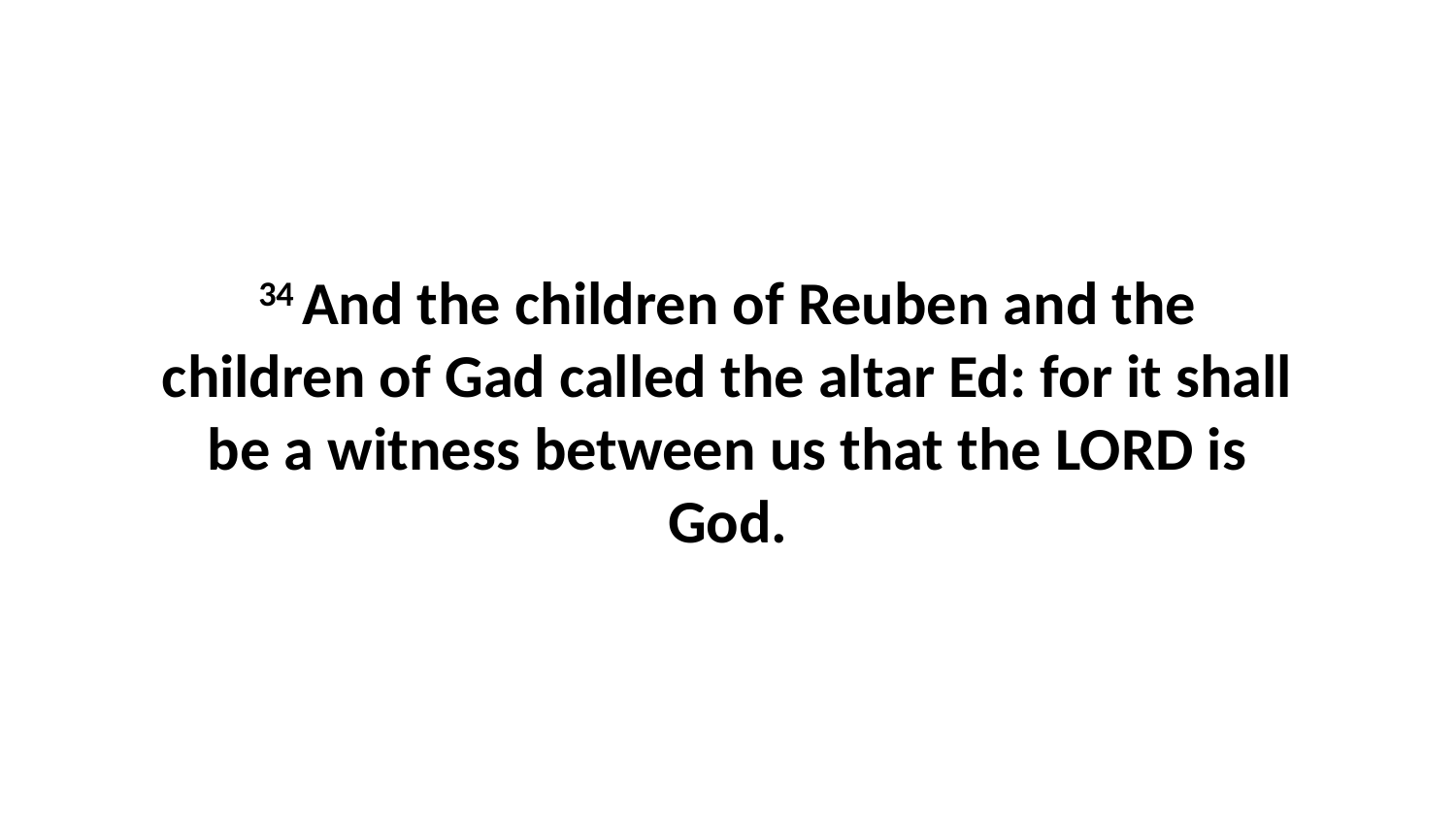

34 And the children of Reuben and the children of Gad called the altar Ed: for it shall be a witness between us that the LORD is God.